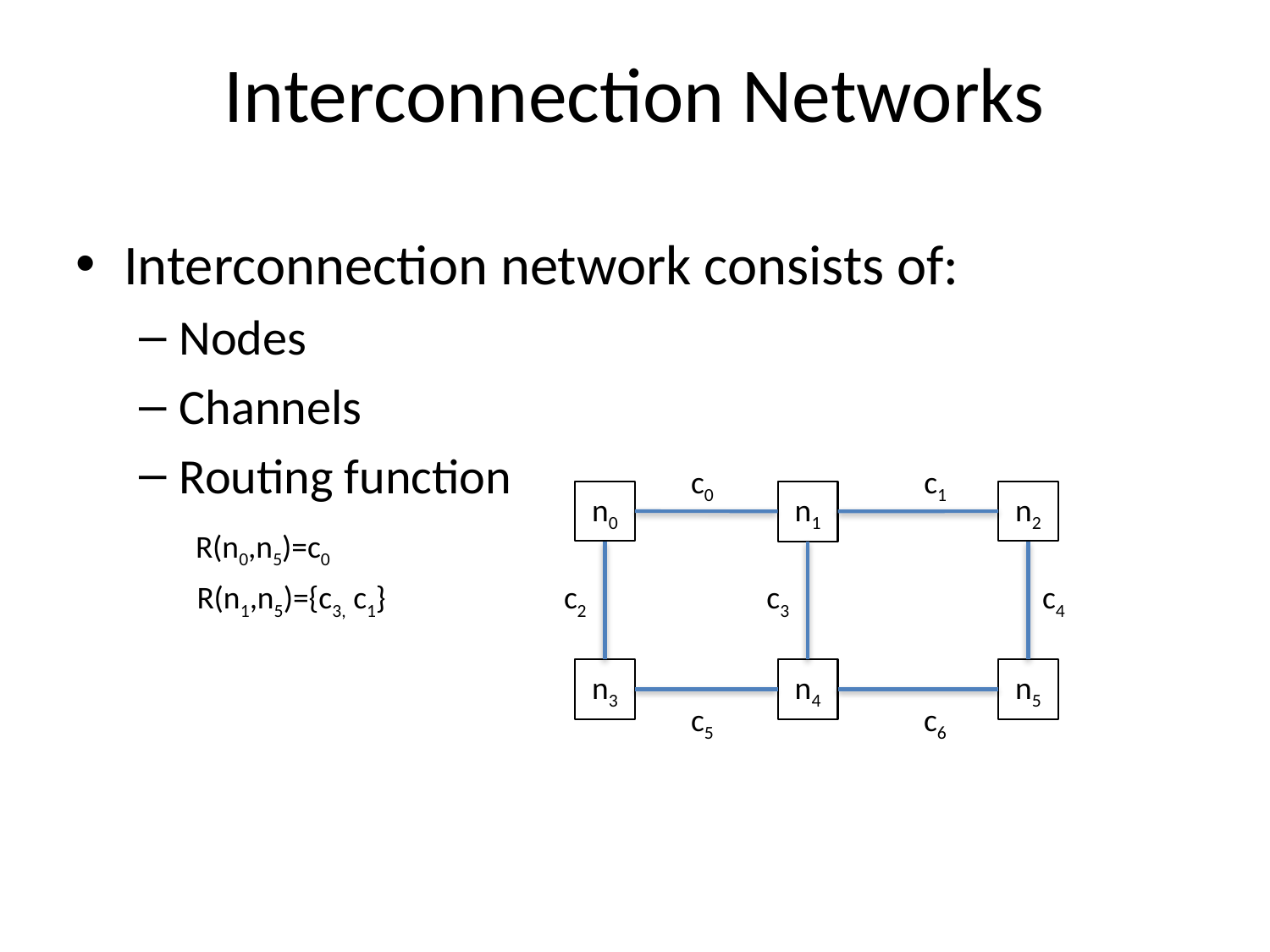

# Interconnection Networks
Interconnection network consists of:
Nodes
Channels
Routing function
c0
c1
n0
n2
n1
R(n0,n5)=c0
R(n1,n5)={c3, c1}
c2
c3
c4
n3
n4
n5
c5
c6